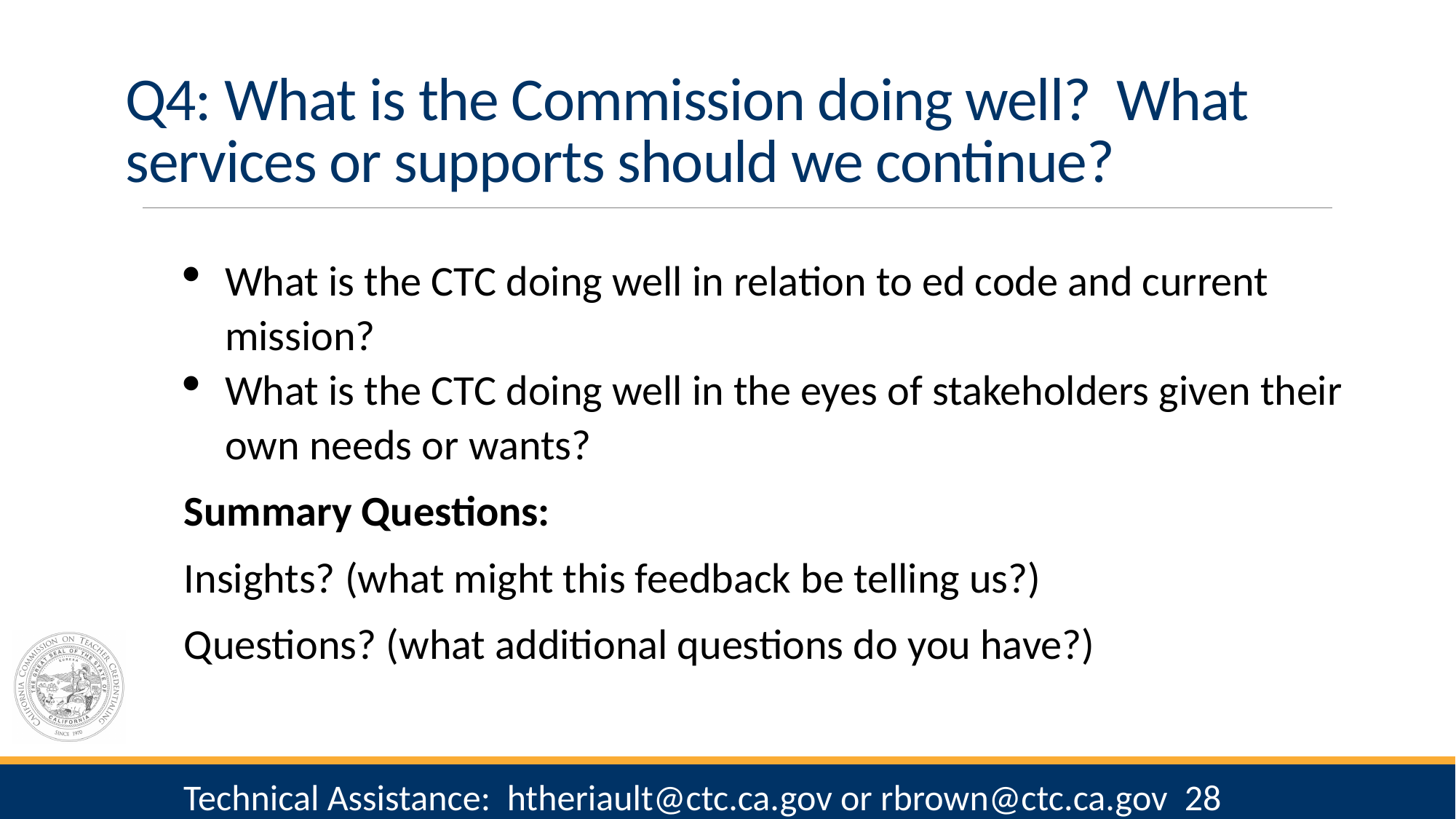

# Q4: What is the Commission doing well?  What services or supports should we continue?
What is the CTC doing well in relation to ed code and current mission?
What is the CTC doing well in the eyes of stakeholders given their own needs or wants?
Summary Questions:
Insights? (what might this feedback be telling us?)
Questions? (what additional questions do you have?)

28